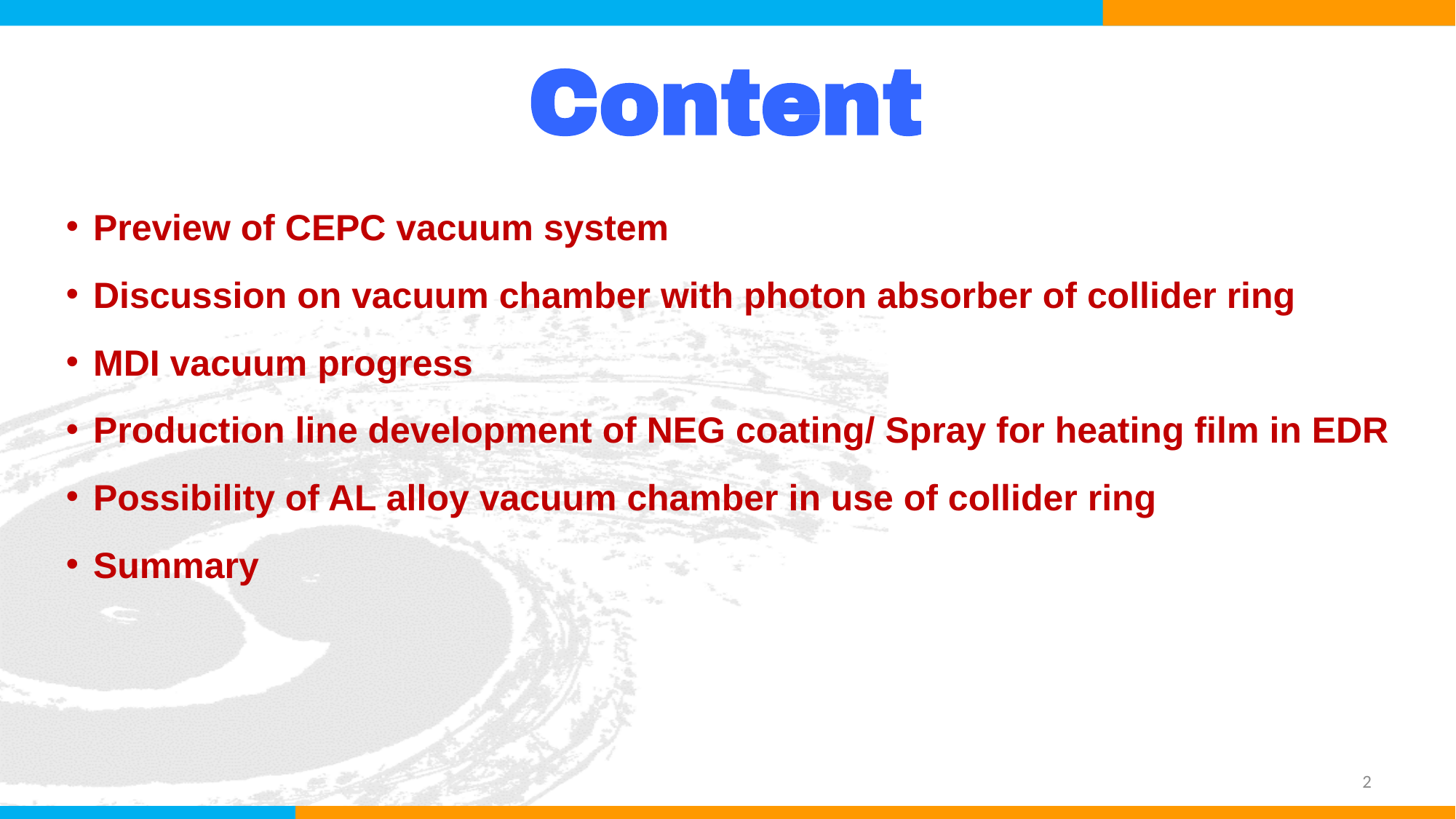

# Content
Preview of CEPC vacuum system
Discussion on vacuum chamber with photon absorber of collider ring
MDI vacuum progress
Production line development of NEG coating/ Spray for heating film in EDR
Possibility of AL alloy vacuum chamber in use of collider ring
Summary
2